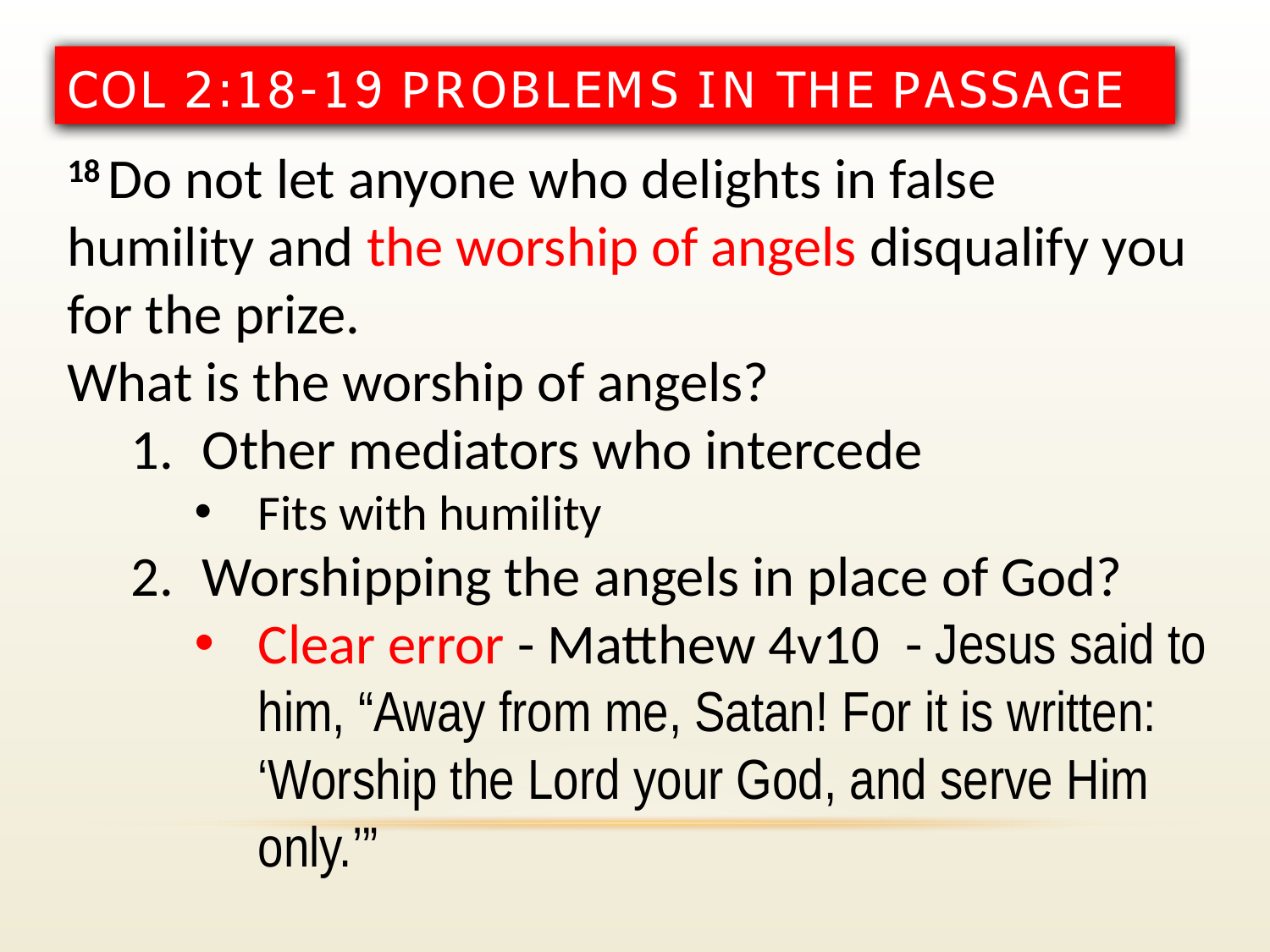

# Col 2:18-19 problems In the passage
18 Do not let anyone who delights in false humility and the worship of angels disqualify you for the prize.
What is the worship of angels?
Other mediators who intercede
Fits with humility
Worshipping the angels in place of God?
Clear error - Matthew 4v10  - Jesus said to him, “Away from me, Satan! For it is written: ‘Worship the Lord your God, and serve Him only.’”